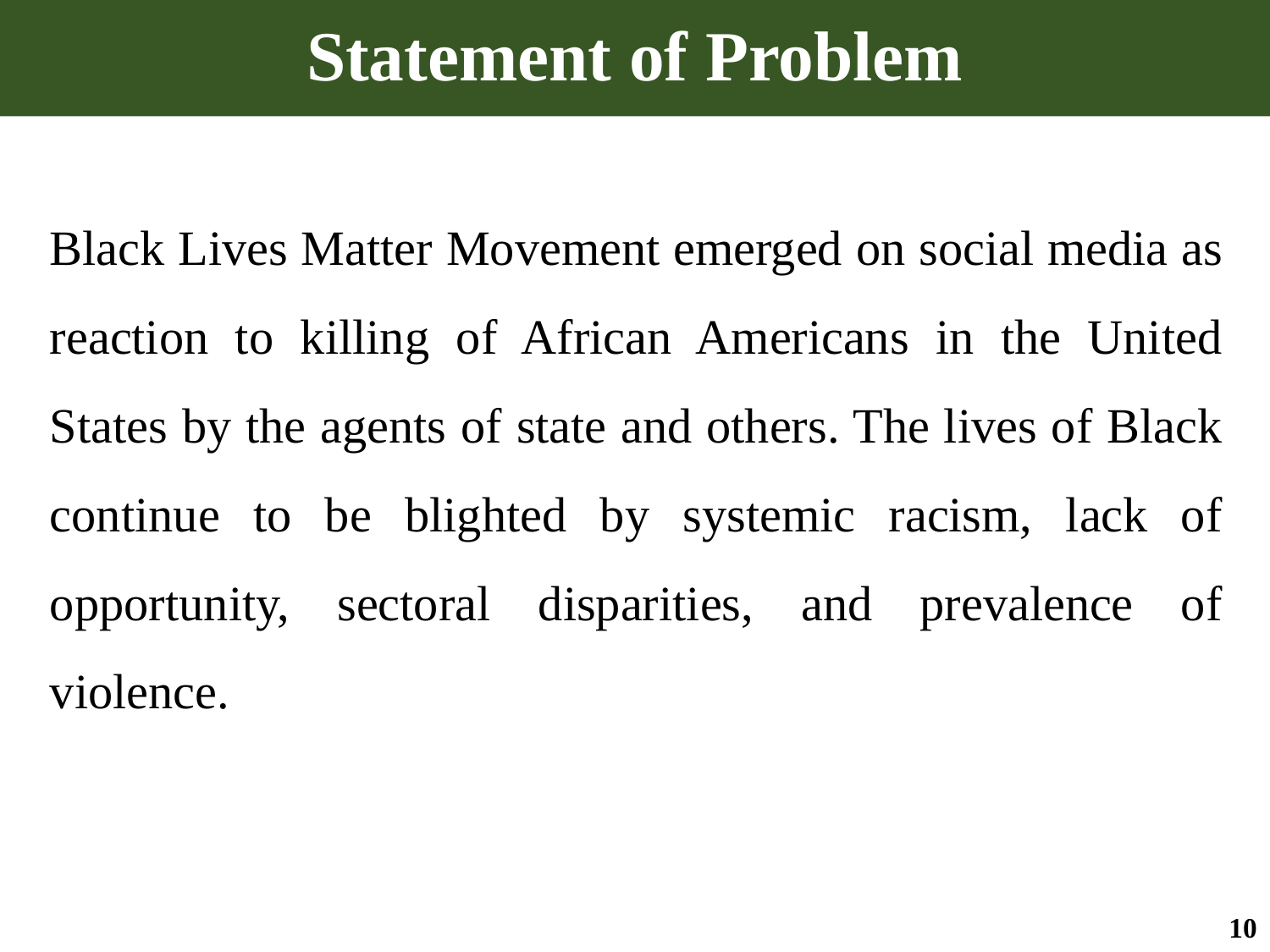

Statement of Problem
Black Lives Matter Movement emerged on social media as reaction to killing of African Americans in the United States by the agents of state and others. The lives of Black continue to be blighted by systemic racism, lack of opportunity, sectoral disparities, and prevalence of violence.
10